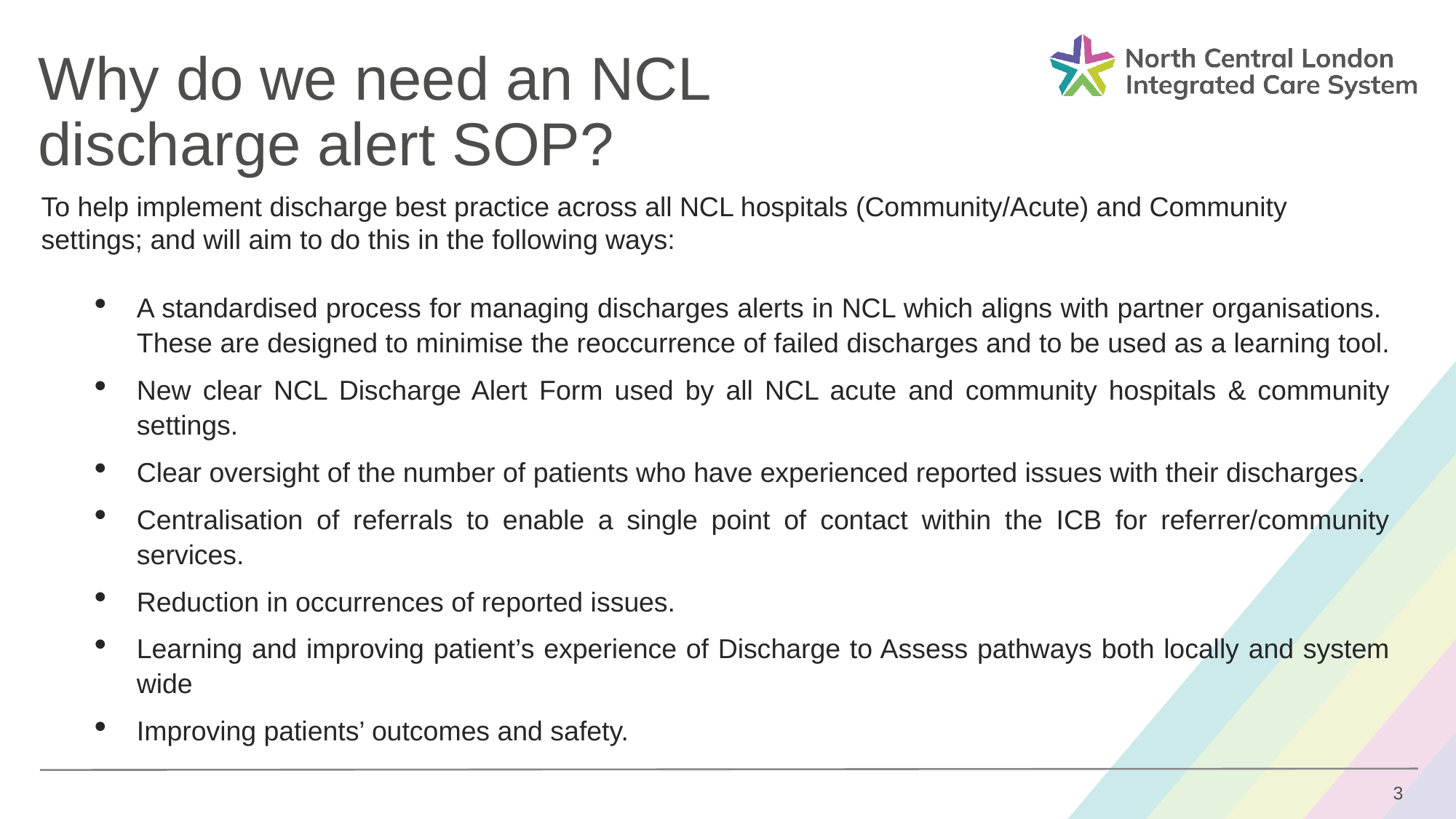

Why do we need an NCL discharge alert SOP?
To help implement discharge best practice across all NCL hospitals (Community/Acute) and Community settings; and will aim to do this in the following ways:

A standardised process for managing discharges alerts in NCL which aligns with partner organisations.  These are designed to minimise the reoccurrence of failed discharges and to be used as a learning tool.
New clear NCL Discharge Alert Form used by all NCL acute and community hospitals & community settings.
Clear oversight of the number of patients who have experienced reported issues with their discharges.
Centralisation of referrals to enable a single point of contact within the ICB for referrer/community services.
Reduction in occurrences of reported issues.
Learning and improving patient’s experience of Discharge to Assess pathways both locally and system wide
Improving patients’ outcomes and safety.